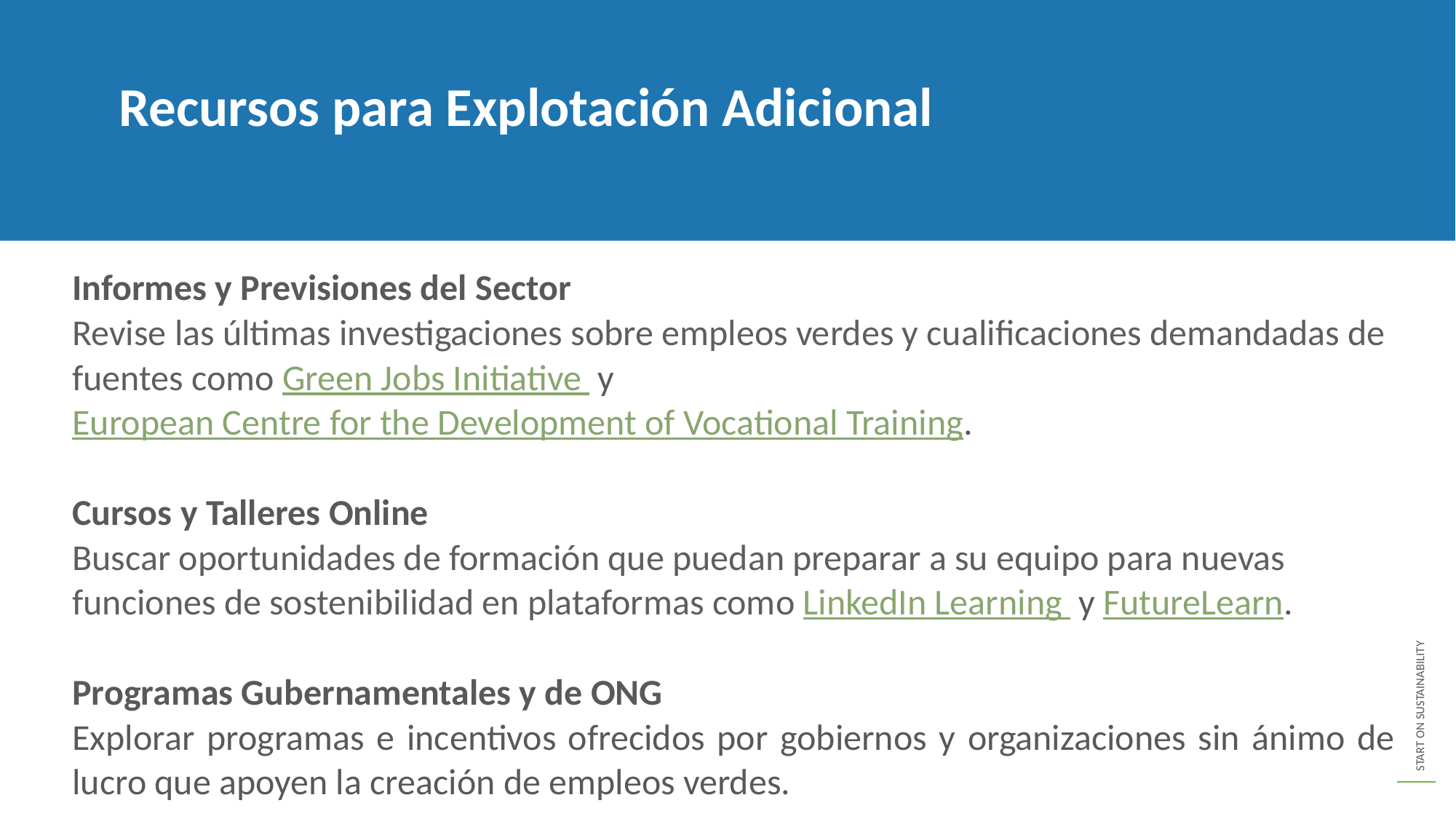

Recursos para Explotación Adicional
Informes y Previsiones del Sector
Revise las últimas investigaciones sobre empleos verdes y cualificaciones demandadas de fuentes como Green Jobs Initiative  y European Centre for the Development of Vocational Training.

Cursos y Talleres Online
Buscar oportunidades de formación que puedan preparar a su equipo para nuevas funciones de sostenibilidad en plataformas como LinkedIn Learning  y FutureLearn.

Programas Gubernamentales y de ONG
Explorar programas e incentivos ofrecidos por gobiernos y organizaciones sin ánimo de lucro que apoyen la creación de empleos verdes.